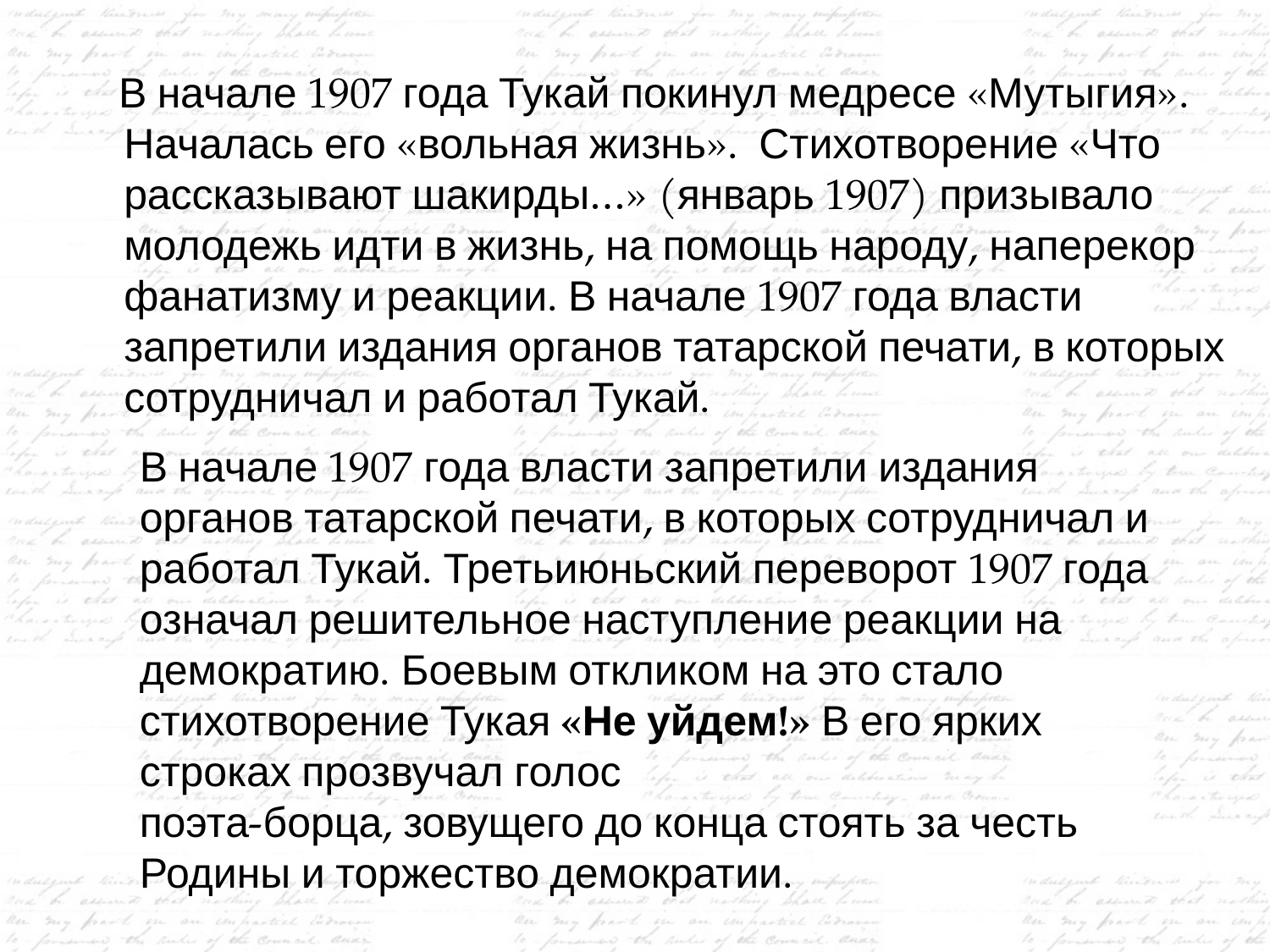

В начале 1907 года Тукай покинул медресе «Мутыгия». Началась его «вольная жизнь».  Стихотворение «Что рассказывают шакирды…» (январь 1907) призывало молодежь идти в жизнь, на помощь народу, наперекор фанатизму и реакции. В начале 1907 года власти запретили издания органов татарской печати, в которых сотрудничал и работал Тукай.

В начале 1907 года власти запретили издания органов татарской печати, в которых сотрудничал и работал Тукай. Третьиюньский переворот 1907 года означал решительное наступление реакции на демократию. Боевым откликом на это стало стихотворение Тукая «Не уйдем!» В его ярких строках прозвучал голос
поэта-борца, зовущего до конца стоять за честь
Родины и торжество демократии.